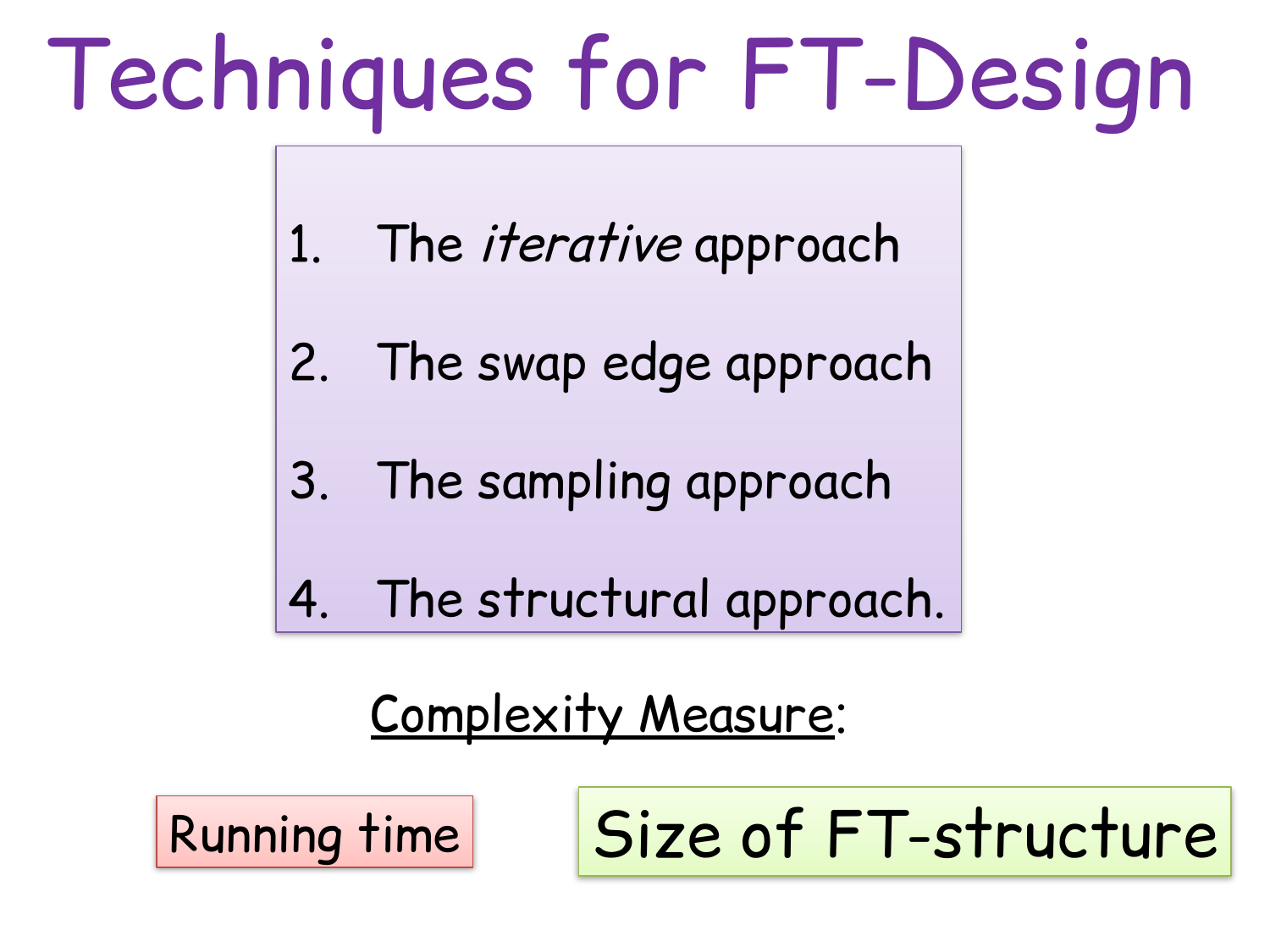

Techniques for FT-Design
 The iterative approach
 The swap edge approach
 The sampling approach
 The structural approach.

Complexity Measure:

Size of FT-structure
Running time